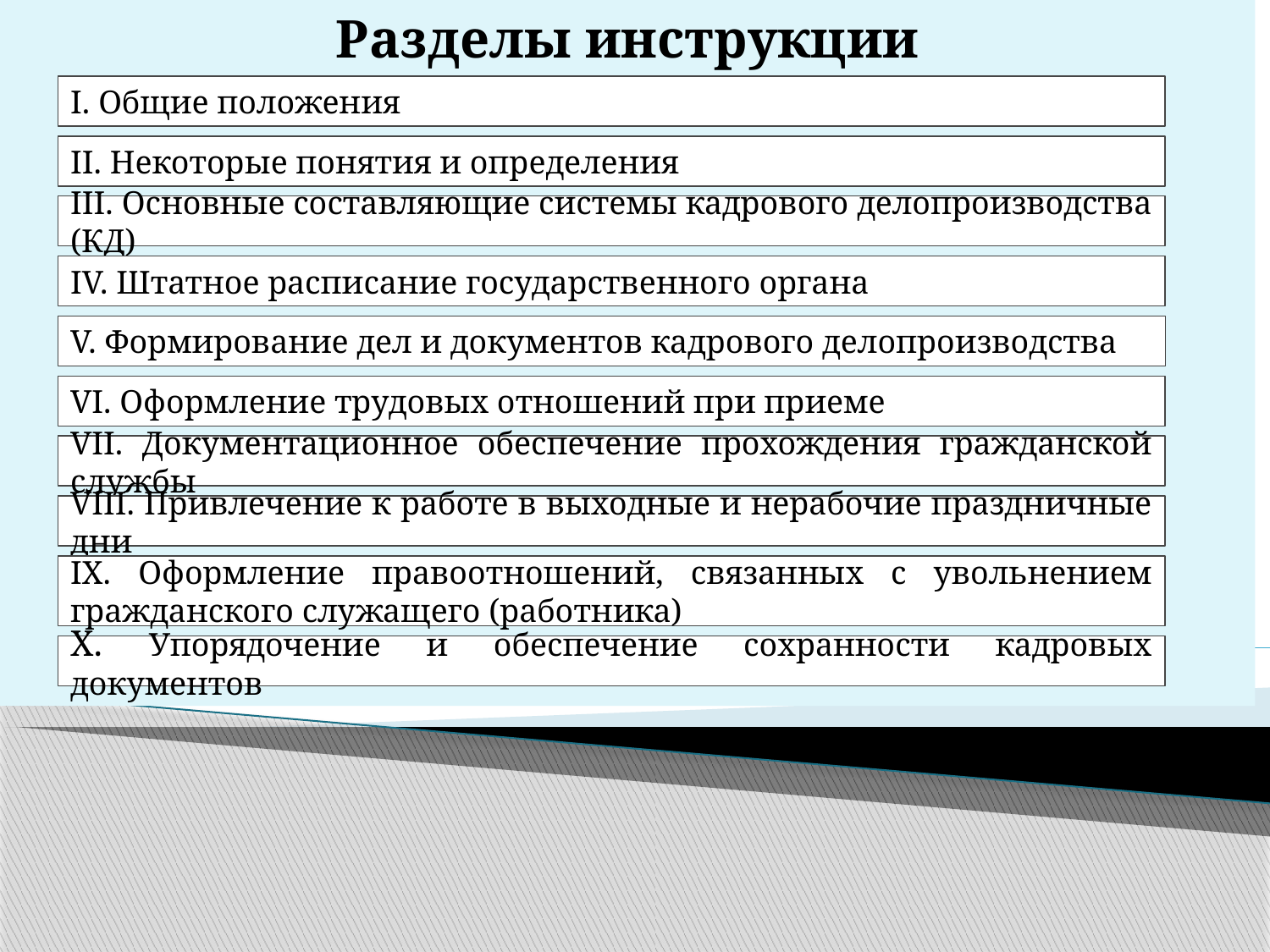

# Разделы инструкции
I. Общие положения
II. Некоторые понятия и определения
III. Основные составляющие системы кадрового делопроизводства (КД)
IV. Штатное расписание государственного органа
V. Формирование дел и документов кадрового делопроизводства
VI. Оформление трудовых отношений при приеме
VII. Документационное обеспечение прохождения гражданской службы
VIII. Привлечение к работе в выходные и нерабочие праздничные дни
IХ. Оформление правоотношений, связанных с увольнением гражданского служащего (работника)
Х. Упорядочение и обеспечение сохранности кадровых документов